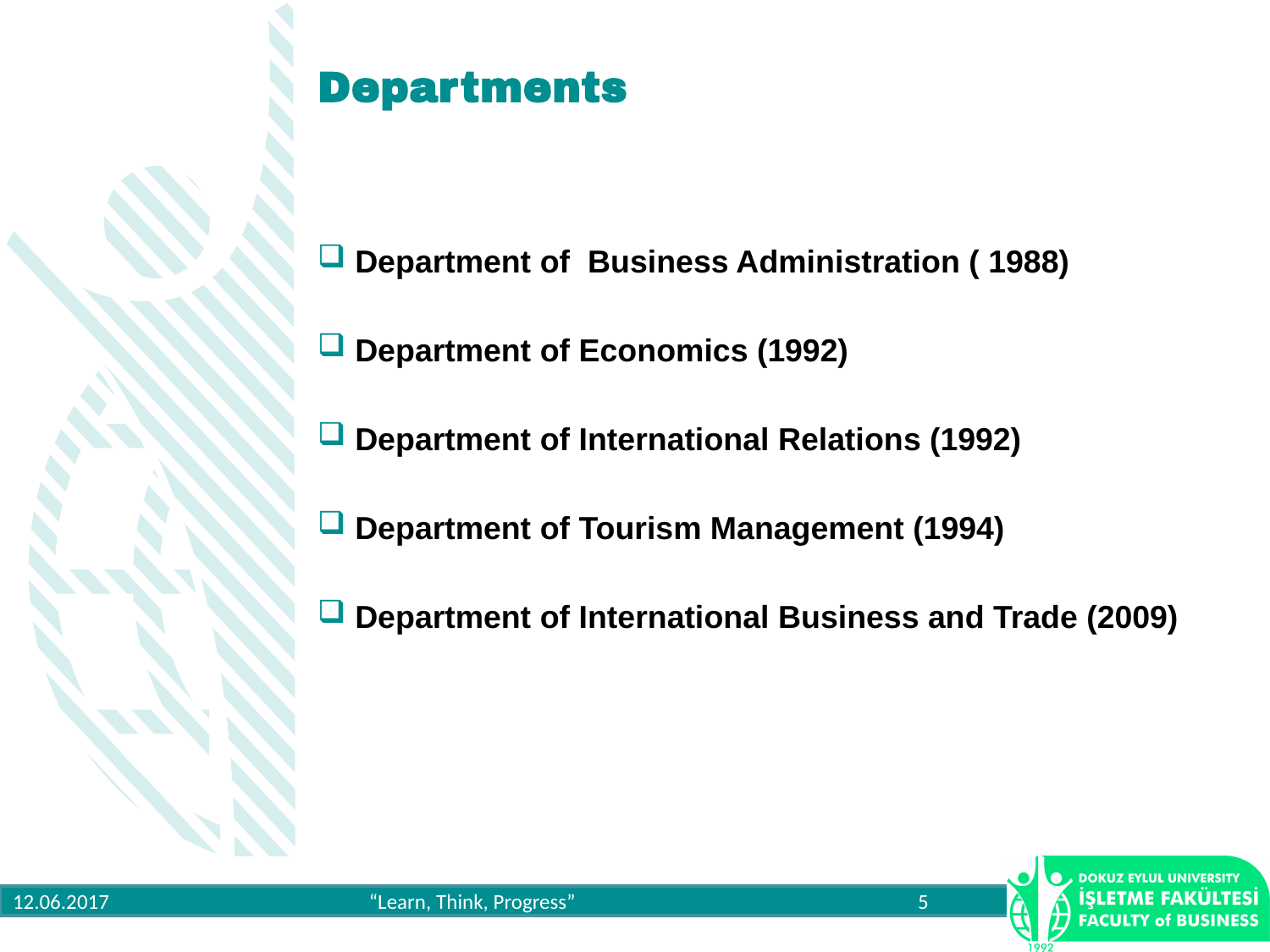

# Departments

 Department of  Business Administration ( 1988)

 Department of Economics (1992)

 Department of International Relations (1992)

 Department of Tourism Management (1994)

 Department of International Business and Trade (2009)
12.06.2017
“Learn, Think, Progress”
5